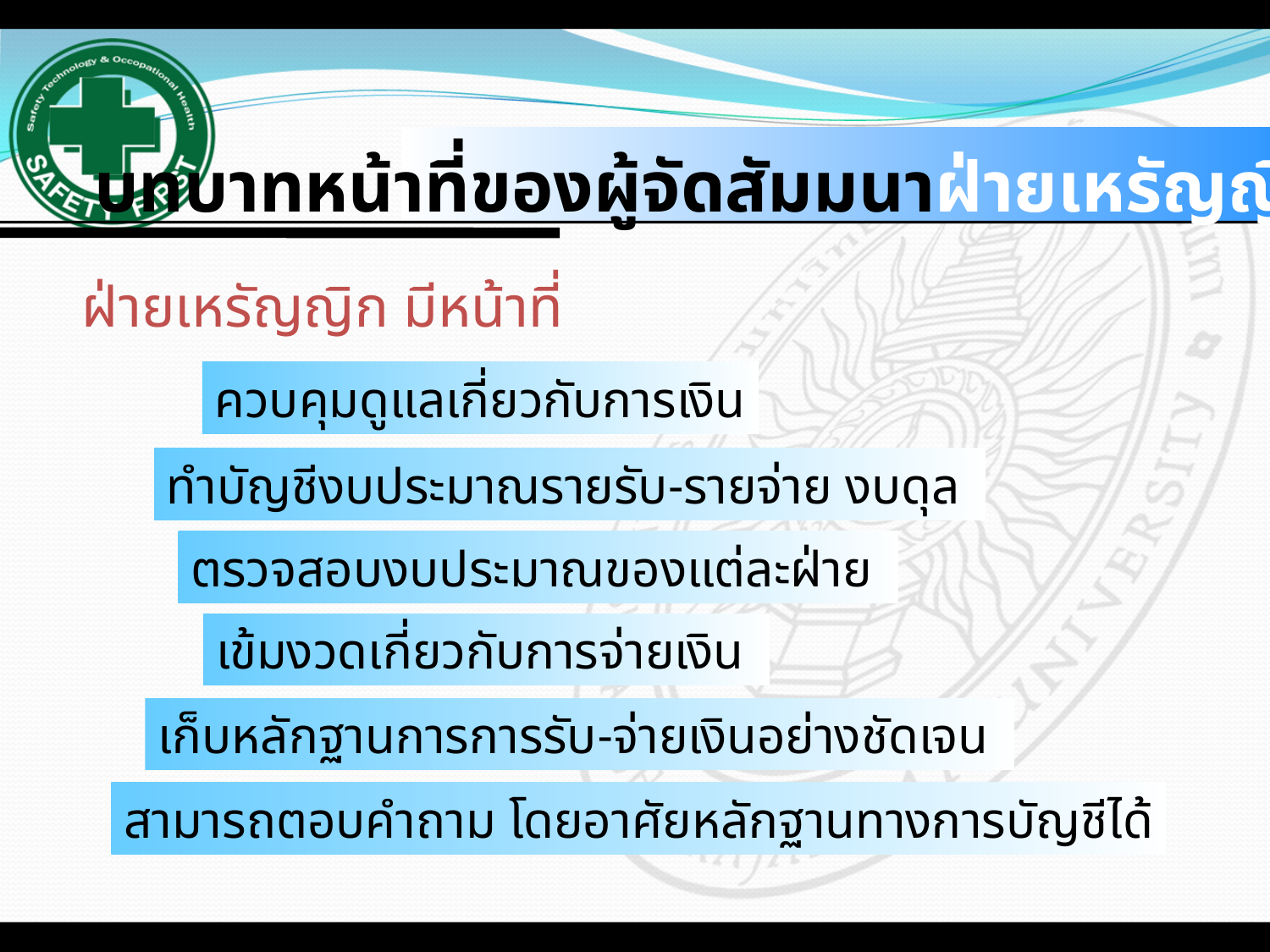

#

บทบาทหน้าที่ของผู้จัดสัมมนาฝ่ายเหรัญญิก

ฝ่ายเหรัญญิก มีหน้าที่
ควบคุมดูแลเกี่ยวกับการเงิน

ทำบัญชีงบประมาณรายรับ-รายจ่าย งบดุล

ตรวจสอบงบประมาณของแต่ละฝ่าย

เข้มงวดเกี่ยวกับการจ่ายเงิน

เก็บหลักฐานการการรับ-จ่ายเงินอย่างชัดเจน

สามารถตอบคำถาม โดยอาศัยหลักฐานทางการบัญชีได้